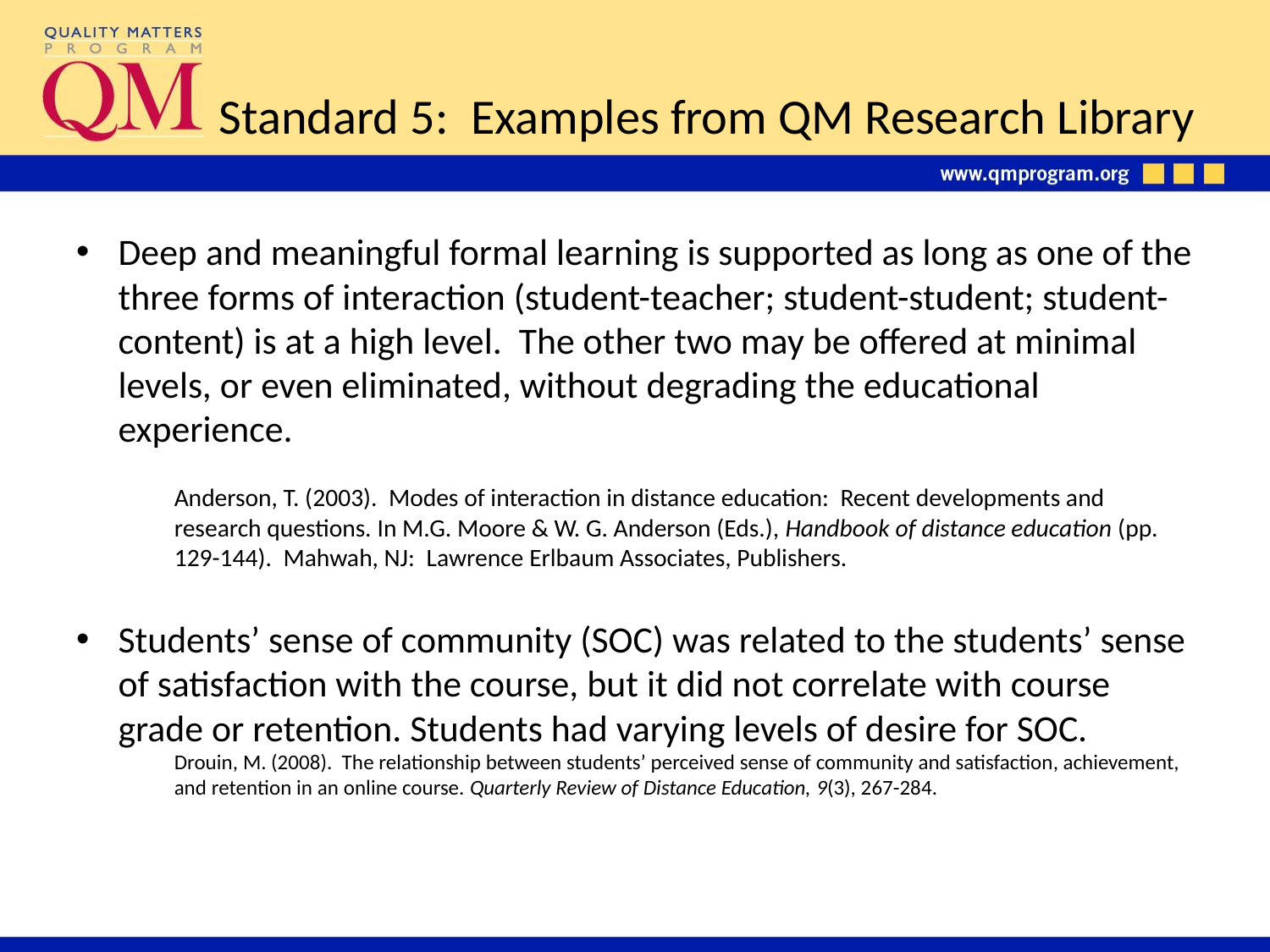

# Standard 5:  Examples from QM Research Library
Deep and meaningful formal learning is supported as long as one of the three forms of interaction (student-teacher; student-student; student-content) is at a high level.  The other two may be offered at minimal levels, or even eliminated, without degrading the educational experience.

Anderson, T. (2003).  Modes of interaction in distance education:  Recent developments and research questions. In M.G. Moore & W. G. Anderson (Eds.), Handbook of distance education (pp. 129-144).  Mahwah, NJ:  Lawrence Erlbaum Associates, Publishers.

Students’ sense of community (SOC) was related to the students’ sense of satisfaction with the course, but it did not correlate with course grade or retention. Students had varying levels of desire for SOC.
Drouin, M. (2008).  The relationship between students’ perceived sense of community and satisfaction, achievement, and retention in an online course. Quarterly Review of Distance Education, 9(3), 267-284.